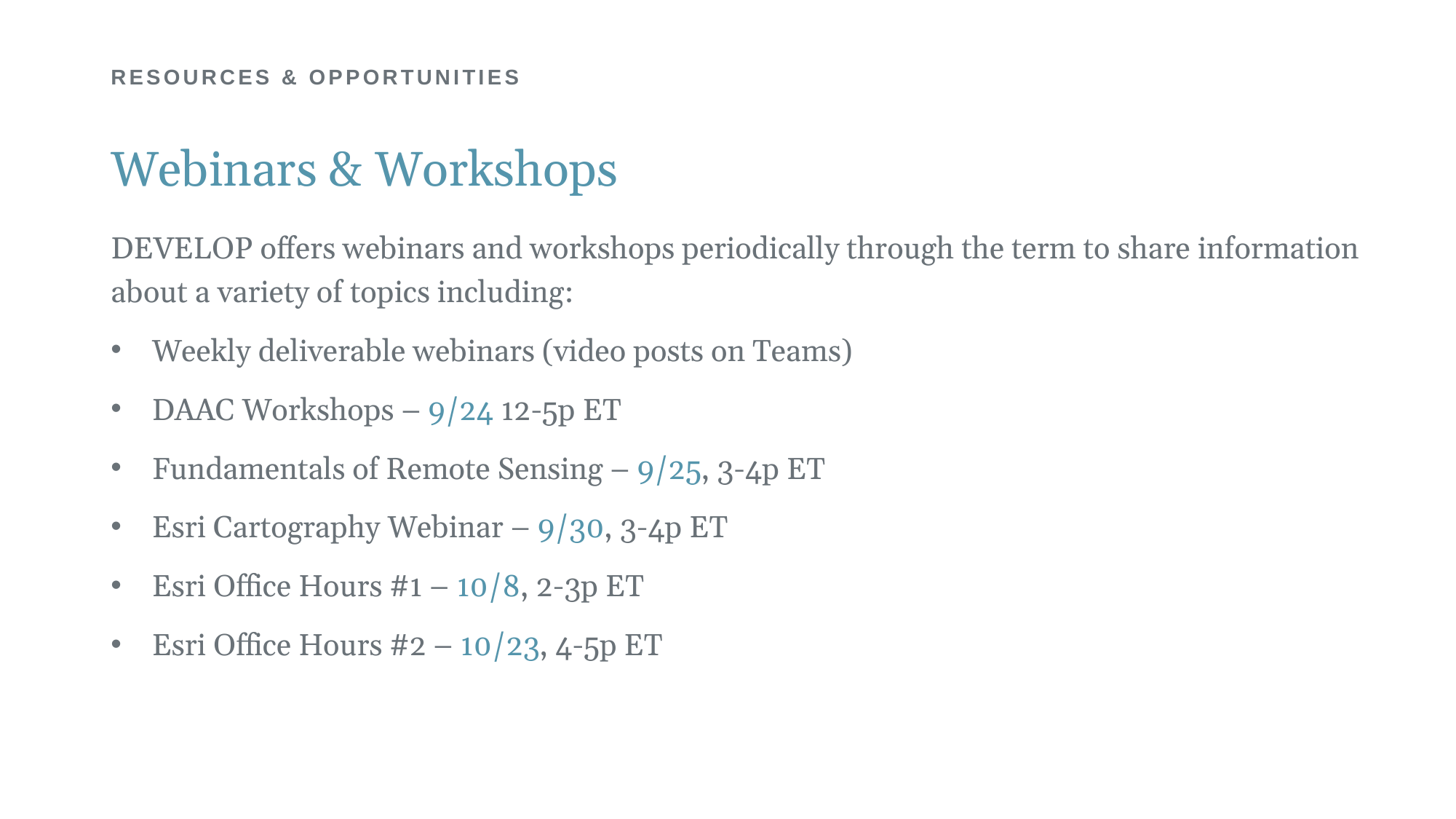

# RESOURCES & OPPORTUNITIES
Webinars & Workshops
DEVELOP offers webinars and workshops periodically through the term to share information about a variety of topics including:
Weekly deliverable webinars (video posts on Teams)
DAAC Workshops – 9/24 12-5p ET
Fundamentals of Remote Sensing – 9/25, 3-4p ET
Esri Cartography Webinar – 9/30, 3-4p ET
Esri Office Hours #1 – 10/8, 2-3p ET
Esri Office Hours #2 – 10/23, 4-5p ET